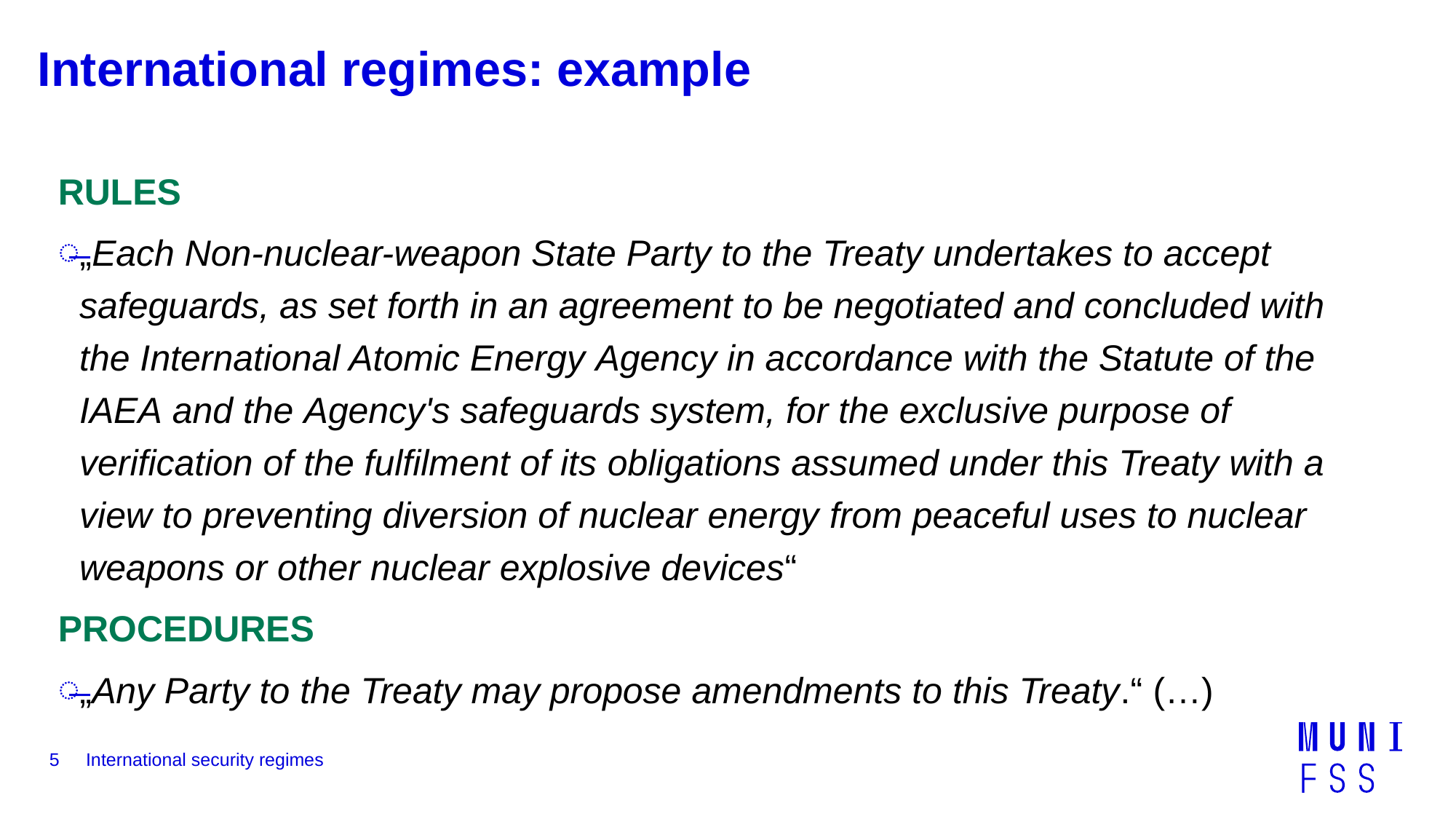

# International regimes: example
RULES
„Each Non-nuclear-weapon State Party to the Treaty undertakes to accept safeguards, as set forth in an agreement to be negotiated and concluded with the International Atomic Energy Agency in accordance with the Statute of the IAEA and the Agency's safeguards system, for the exclusive purpose of verification of the fulfilment of its obligations assumed under this Treaty with a view to preventing diversion of nuclear energy from peaceful uses to nuclear weapons or other nuclear explosive devices“
PROCEDURES
„Any Party to the Treaty may propose amendments to this Treaty.“ (…)

5
International security regimes